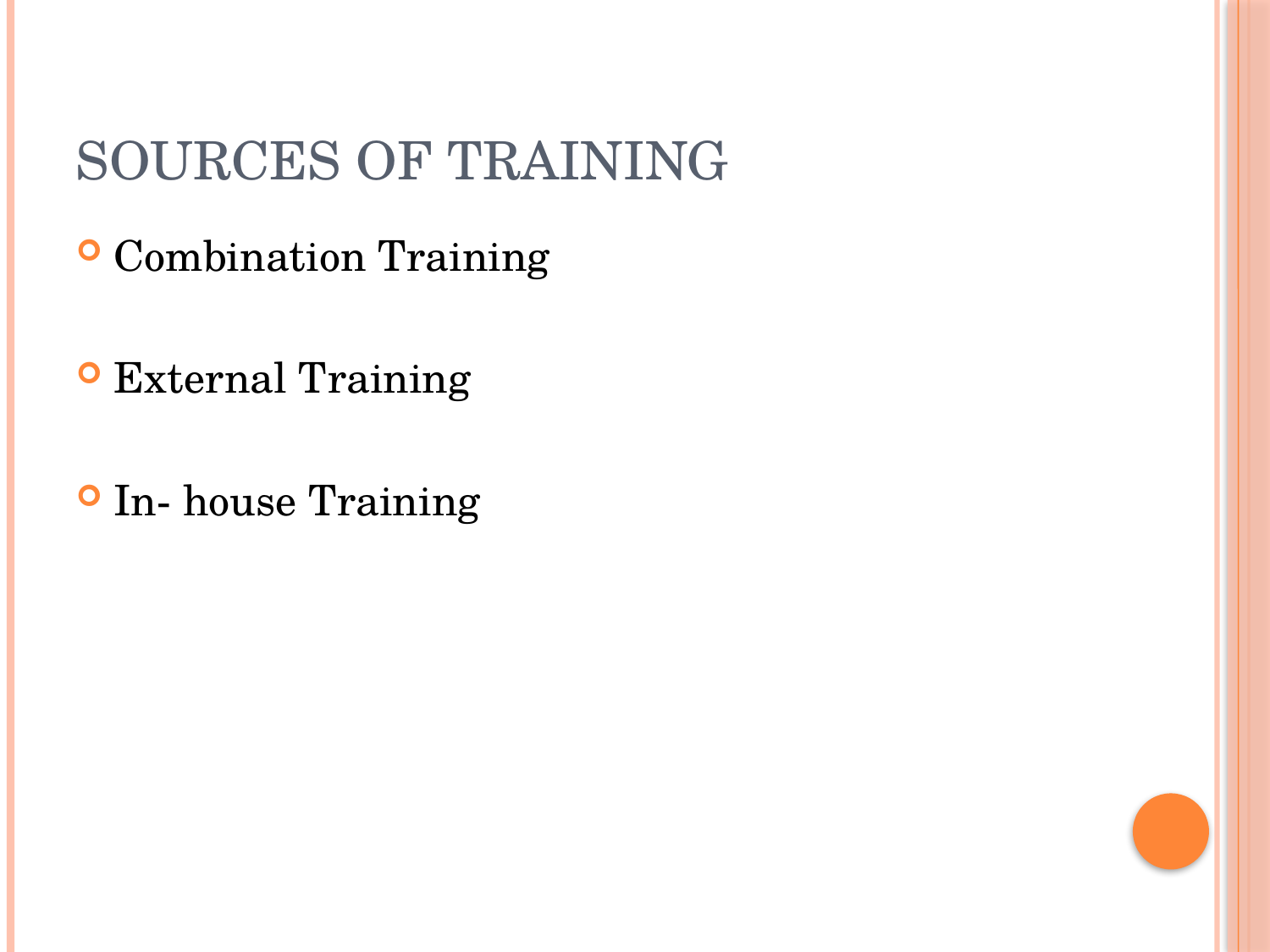

# Sources of Training
Combination Training

External Training

In- house Training